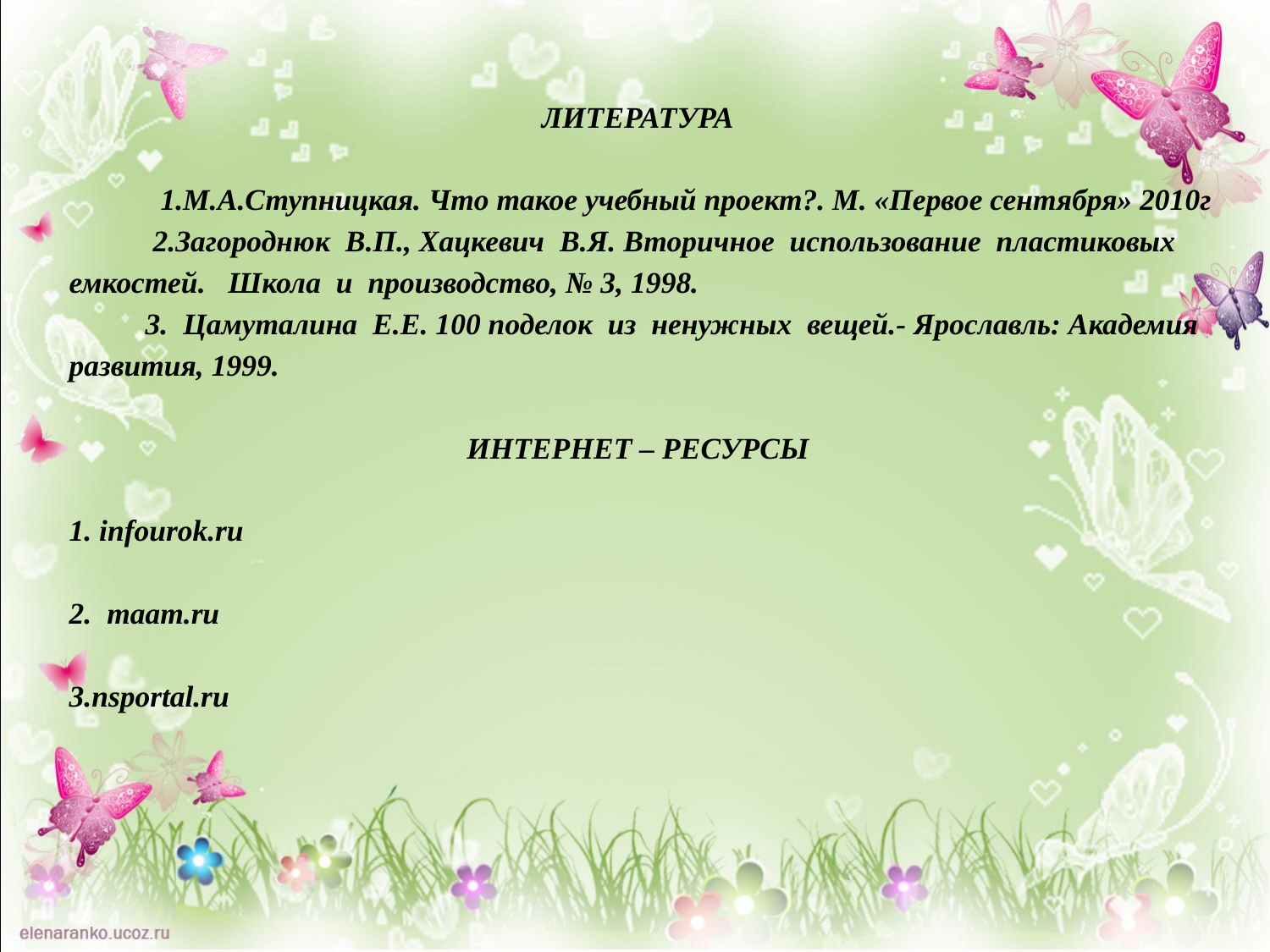

ЛИТЕРАТУРА

            1.М.А.Ступницкая. Что такое учебный проект?. М. «Первое сентября» 2010г
           2.Загороднюк  В.П., Хацкевич  В.Я. Вторичное  использование  пластиковых  емкостей.   Школа  и  производство, № 3, 1998.
          3.  Цамуталина  Е.Е. 100 поделок  из  ненужных  вещей.- Ярославль: Академия развития, 1999.

ИНТЕРНЕТ – РЕСУРСЫ

1. infourok.ru

2.  maam.ru

3.nsportal.ru